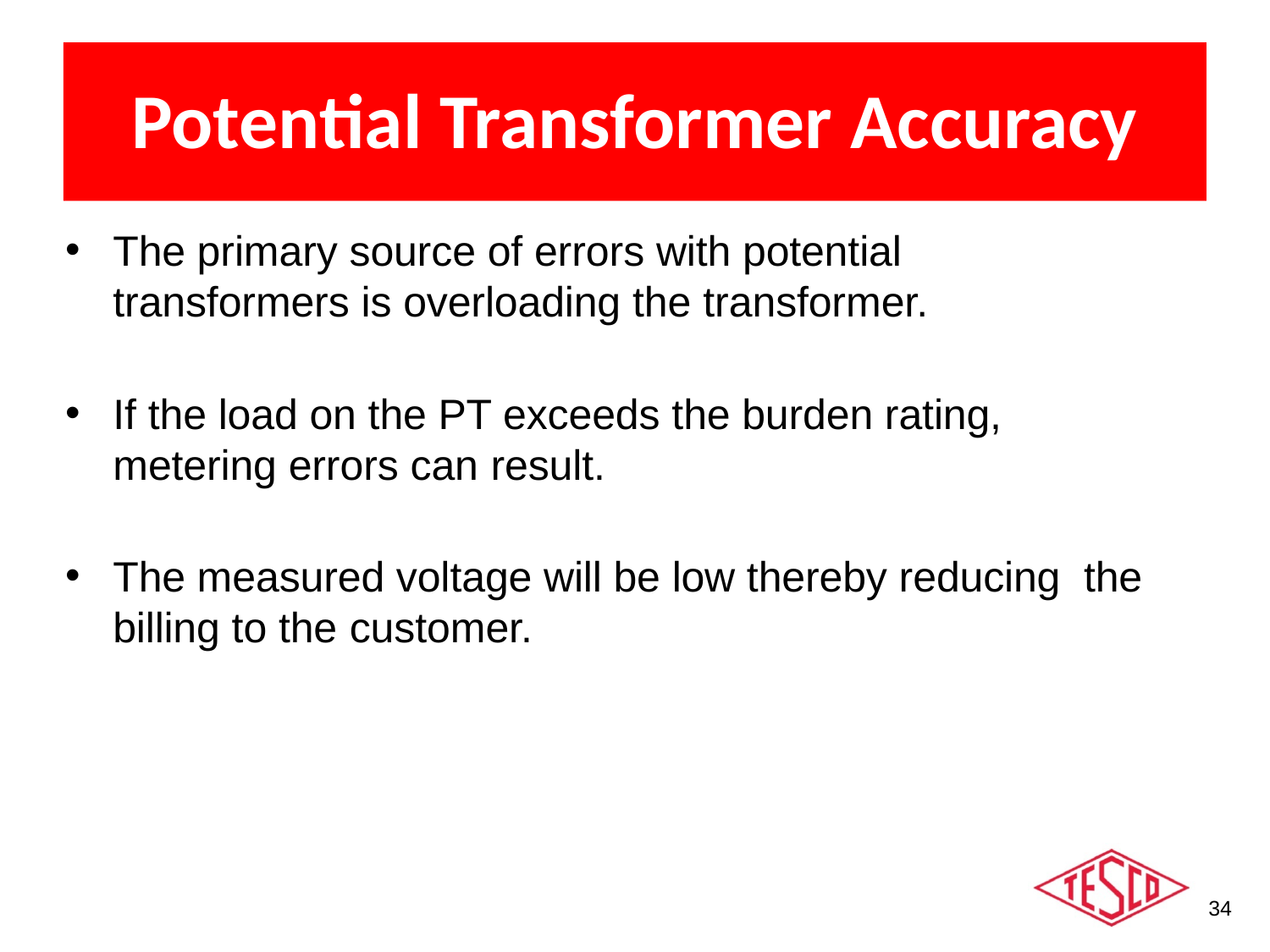

# Potential Transformer Accuracy
The primary source of errors with potential  transformers is overloading the transformer.

If the load on the PT exceeds the burden rating,  metering errors can result.

The measured voltage will be low thereby reducing  the billing to the customer.
34